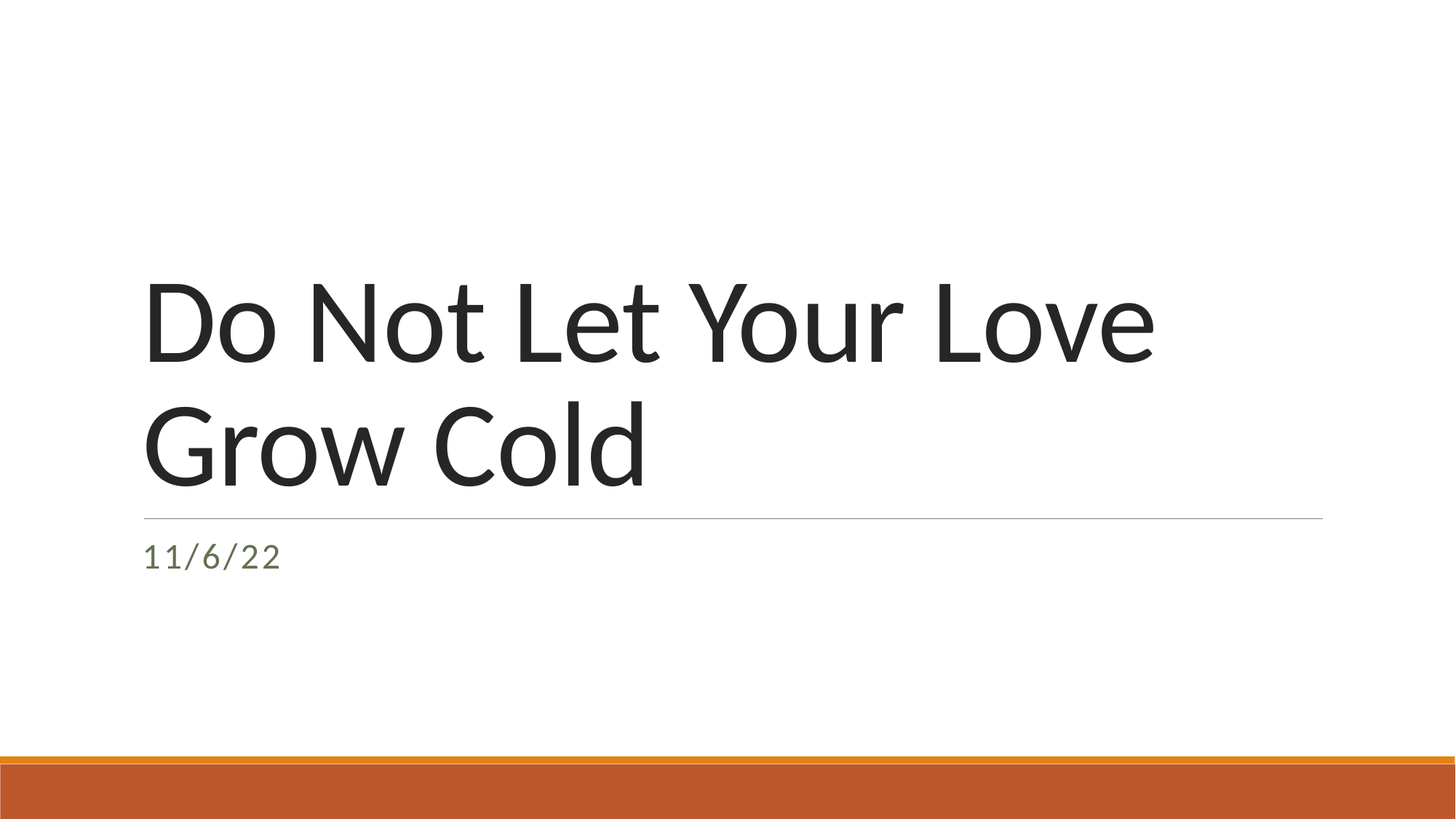

# Do Not Let Your Love Grow Cold
11/6/22